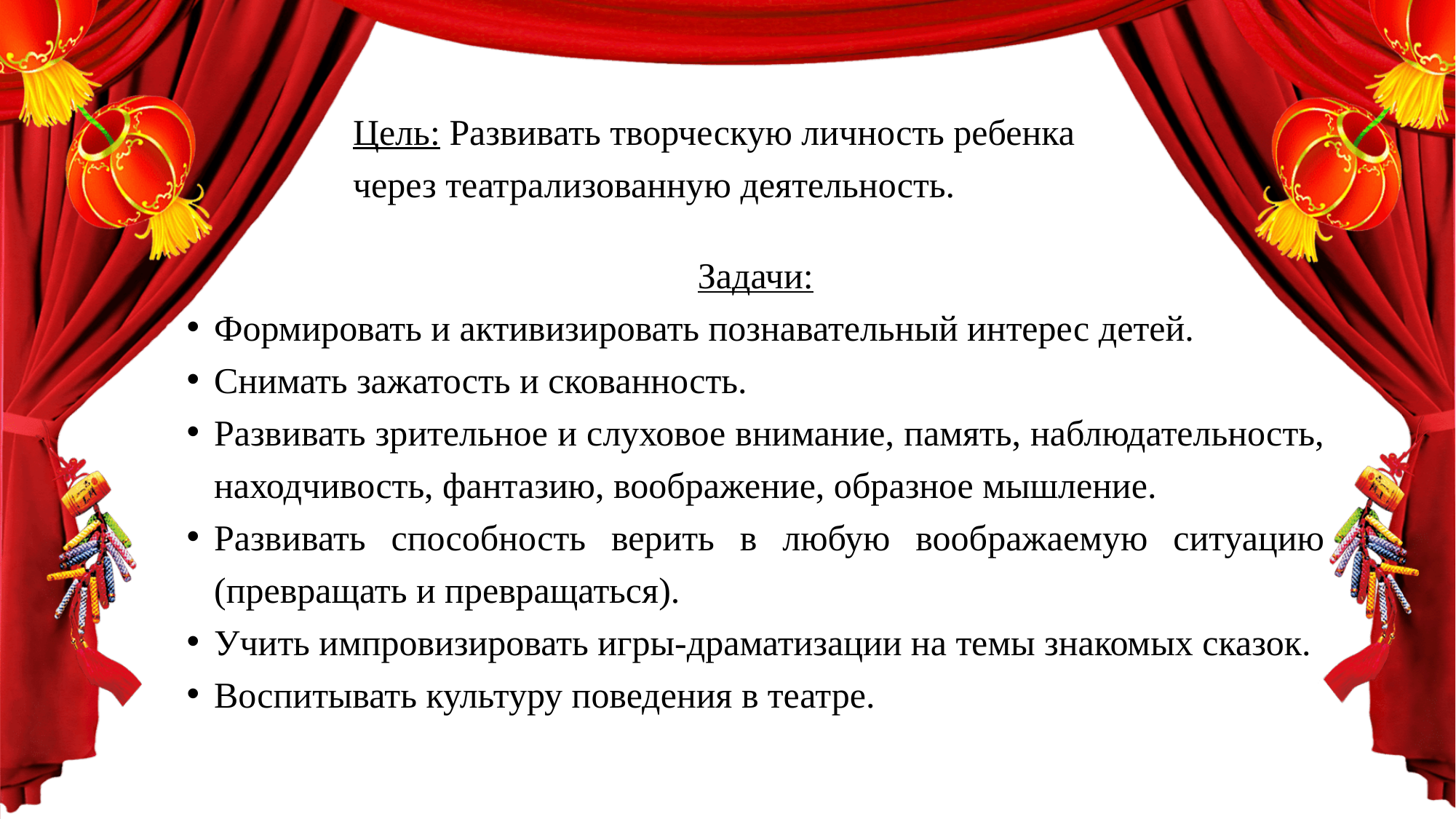

Цель: Развивать творческую личность ребенка через театрализованную деятельность.
Задачи:
Формировать и активизировать познавательный интерес детей.
Снимать зажатость и скованность.
Развивать зрительное и слуховое внимание, память, наблюдательность, находчивость, фантазию, воображение, образное мышление.
Развивать способность верить в любую воображаемую ситуацию (превращать и превращаться).
Учить импровизировать игры-драматизации на темы знакомых сказок.
Воспитывать культуру поведения в театре.